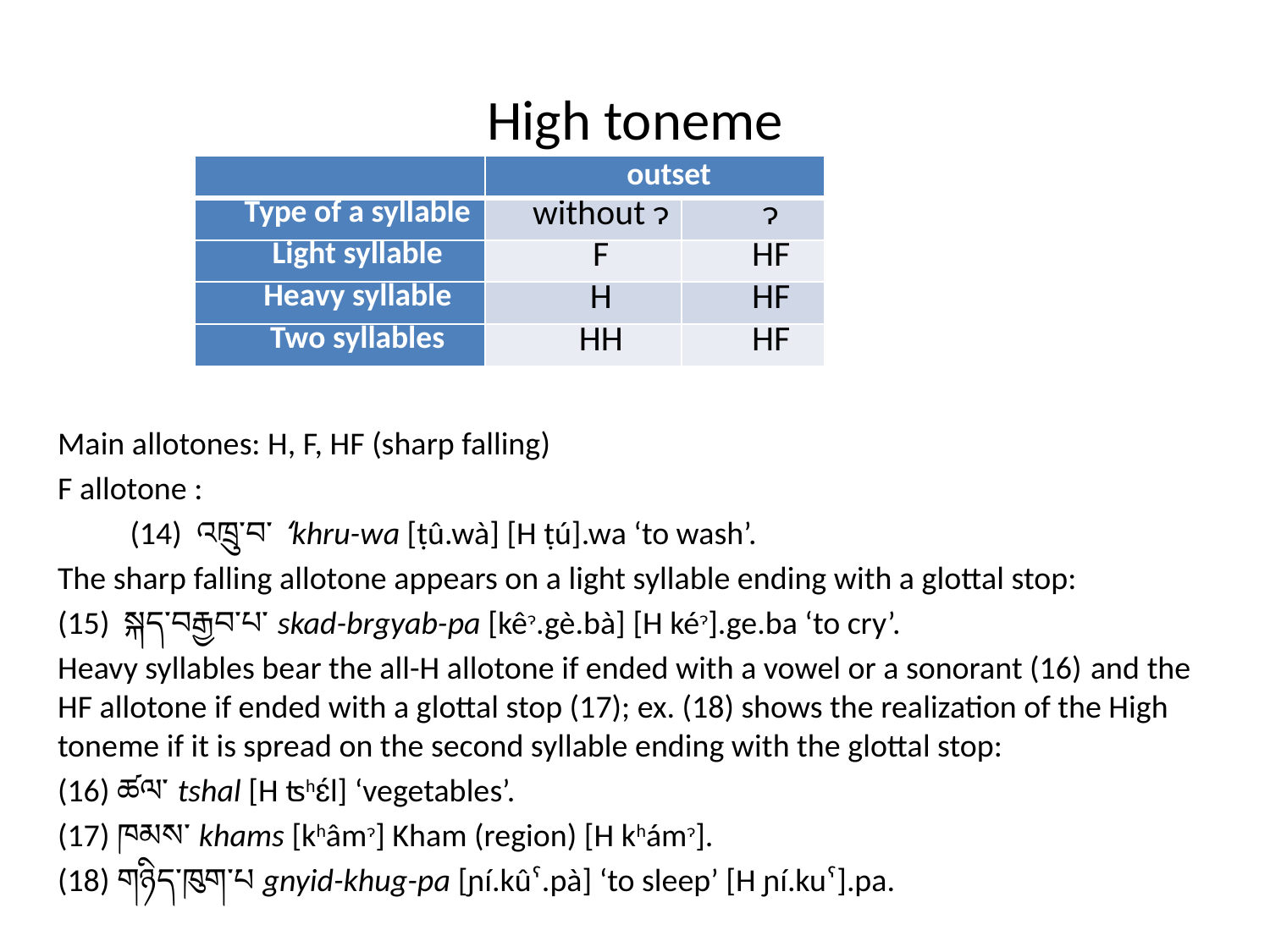

# High toneme
|  | outset |  |
| --- | --- | --- |
| Type of a syllable | without ɂ | ɂ |
| Light syllable | F | HF |
| Heavy syllable | H | HF |
| Two syllables | HH | HF |
Main allotones: H, F, HF (sharp falling)
F allotone :
	(14)  འཁྲུ་བ་ ‘khru-wa [ṭû.wà] [H ṭú].wa ‘to wash’.
The sharp falling allotone appears on a light syllable ending with a glottal stop:
(15)  སྐད་བརྒྱབ་པ་ skad-brgyab-pa [kêɂ.gè.bà] [H kéɂ].ge.ba ‘to cry’.
Heavy syllables bear the all-H allotone if ended with a vowel or a sonorant (16) and the HF allotone if ended with a glottal stop (17); ex. (18) shows the realization of the High toneme if it is spread on the second syllable ending with the glottal stop:
(16) ཚལ་ tshal [H ʦhɛ́l] ‘vegetables’.
(17) ཁམས་ khams [khâmɂ] Kham (region) [H khámɂ].
(18) གཉིད་ཁུག་པ gnyid-khug-pa [ɲí.kûˤ.pà] ‘to sleep’ [H ɲí.kuˤ].pa.